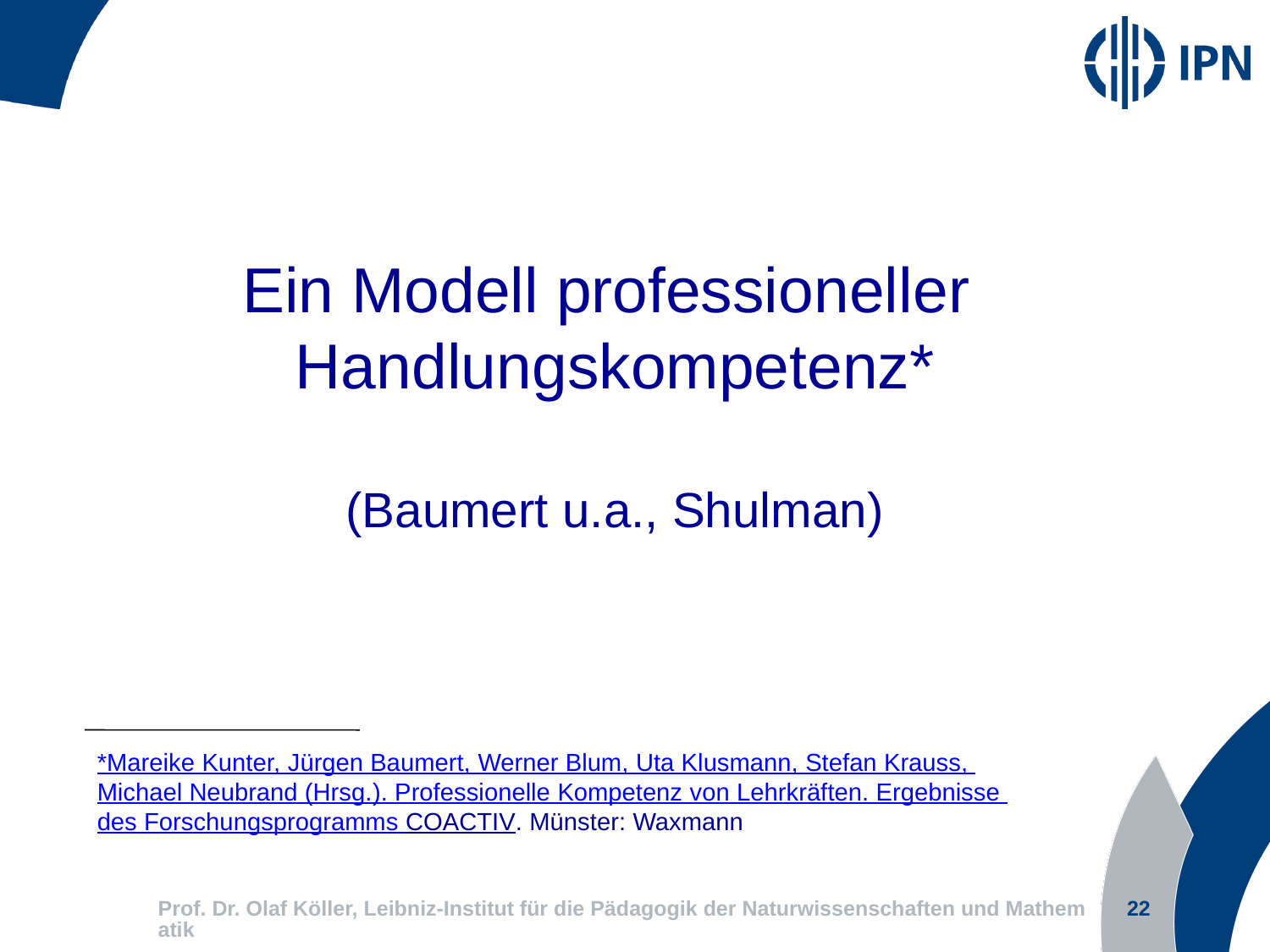

# Ein Modell professioneller Handlungskompetenz* (Baumert u.a., Shulman)
*Mareike Kunter, Jürgen Baumert, Werner Blum, Uta Klusmann, Stefan Krauss, Michael Neubrand (Hrsg.). Professionelle Kompetenz von Lehrkräften. Ergebnisse des Forschungsprogramms COACTIV. Münster: Waxmann
Prof. Dr. Olaf Köller, Leibniz-Institut für die Pädagogik der Naturwissenschaften und Mathematik
22